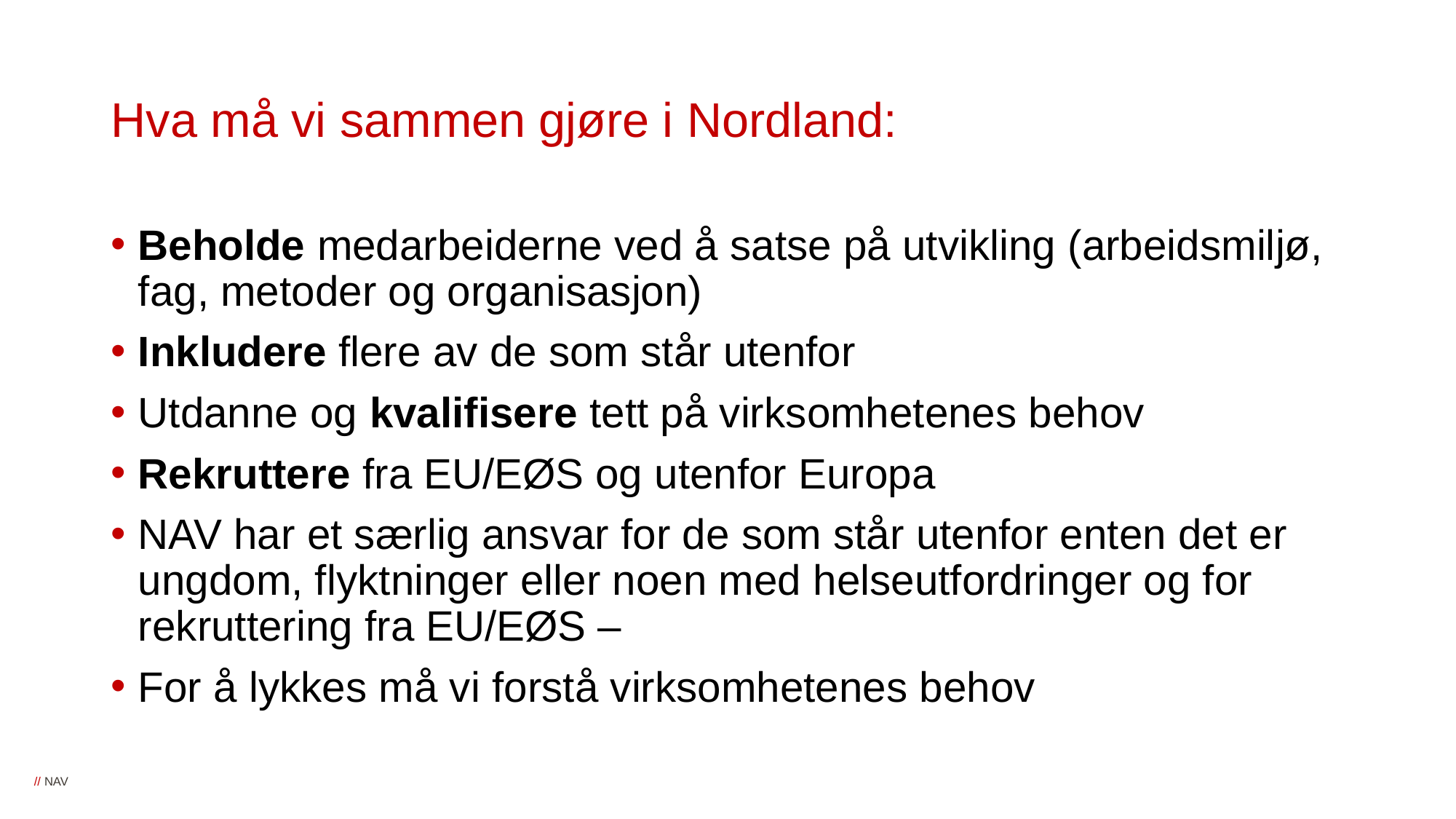

# Hva må vi sammen gjøre i Nordland:
Beholde medarbeiderne ved å satse på utvikling (arbeidsmiljø, fag, metoder og organisasjon)
Inkludere flere av de som står utenfor
Utdanne og kvalifisere tett på virksomhetenes behov
Rekruttere fra EU/EØS og utenfor Europa
NAV har et særlig ansvar for de som står utenfor enten det er ungdom, flyktninger eller noen med helseutfordringer og for rekruttering fra EU/EØS –
For å lykkes må vi forstå virksomhetenes behov